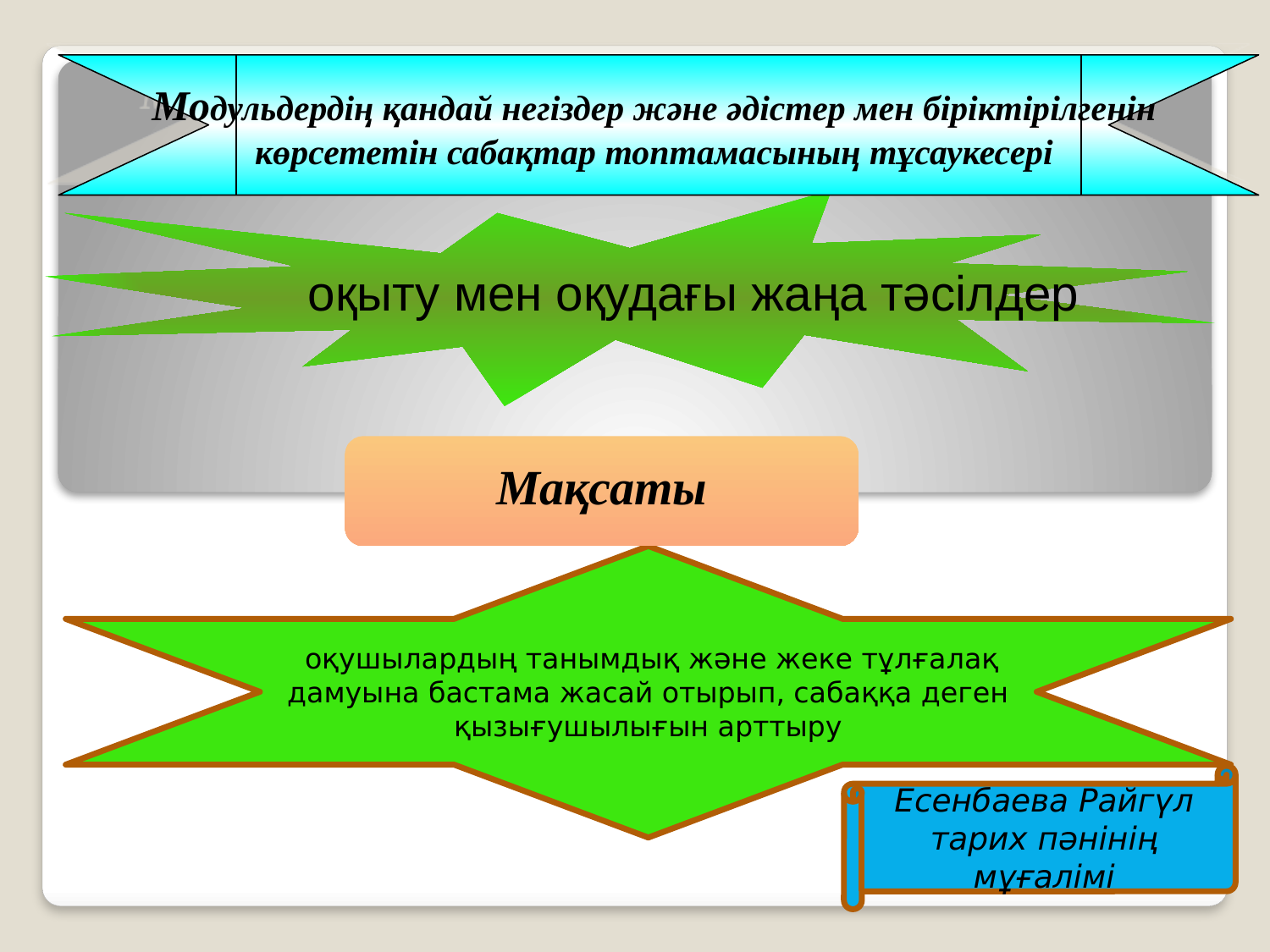

Модульдердің қандай негіздер және әдістер мен біріктірілгенін
көрсететін сабақтар топтамасының тұсаукесері
оқыту мен оқудағы жаңа тәсілдер

Мақсаты

 оқушылардың танымдық және жеке тұлғалақ дамуына бастама жасай отырып, сабаққа деген қызығушылығын арттыру
Есенбаева Райгүл
тарих пәнінің мұғалімі